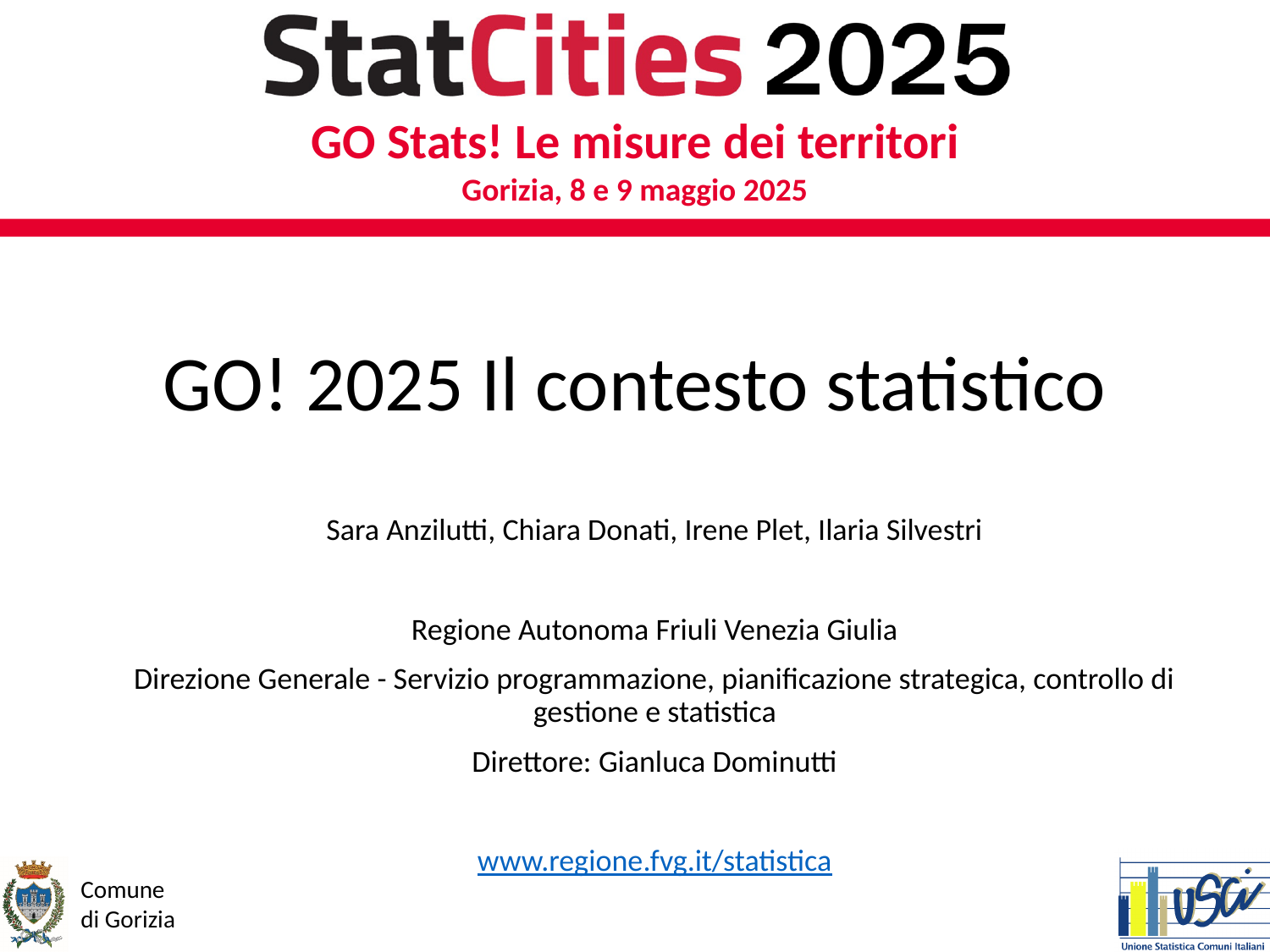

# GO! 2025 Il contesto statistico
Sara Anzilutti, Chiara Donati, Irene Plet, Ilaria Silvestri

Regione Autonoma Friuli Venezia Giulia
Direzione Generale - Servizio programmazione, pianificazione strategica, controllo di gestione e statistica
Direttore: Gianluca Dominutti

www.regione.fvg.it/statistica